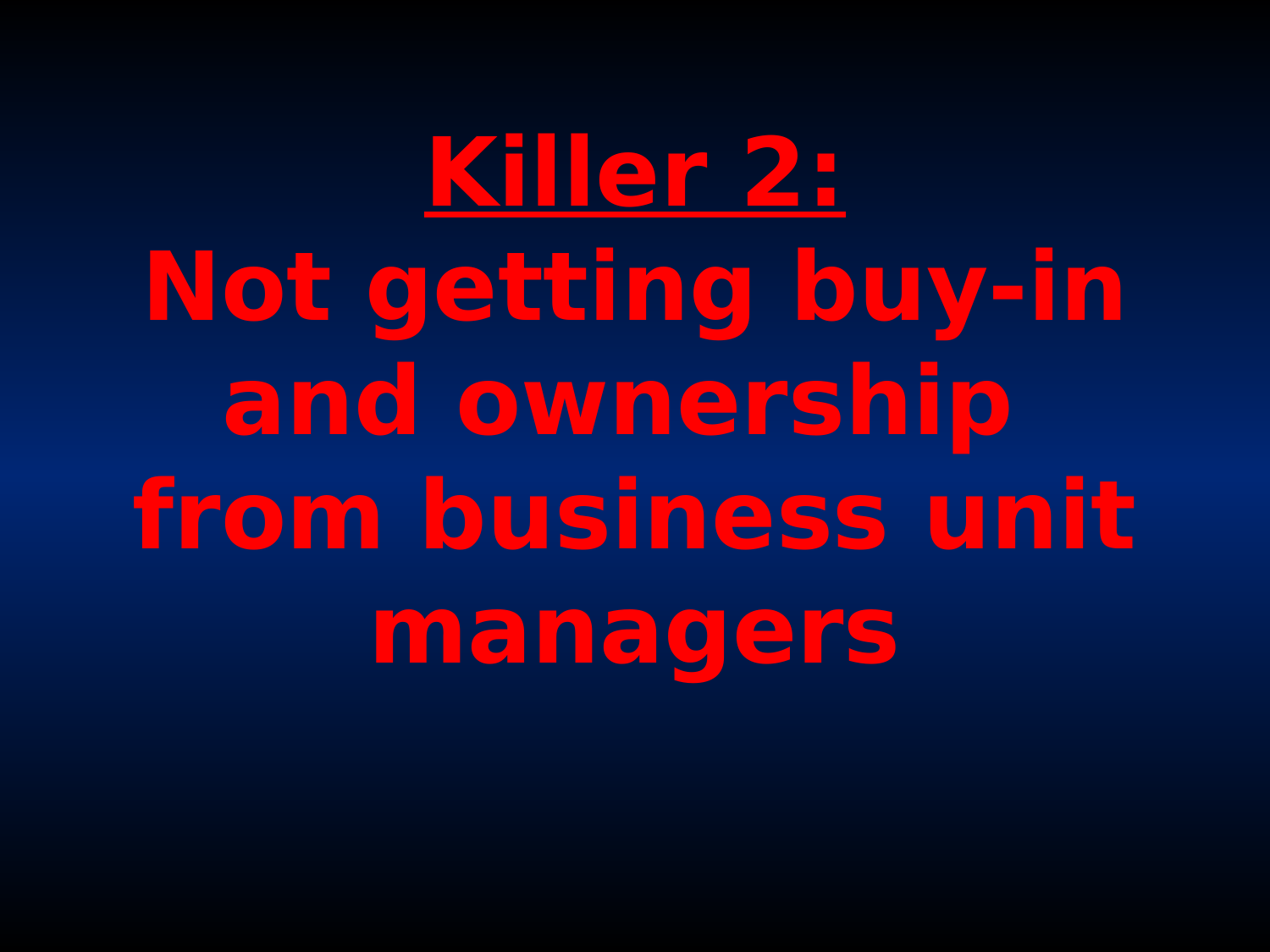

# Killer 2: Not getting buy-in and ownership  from business unit managers